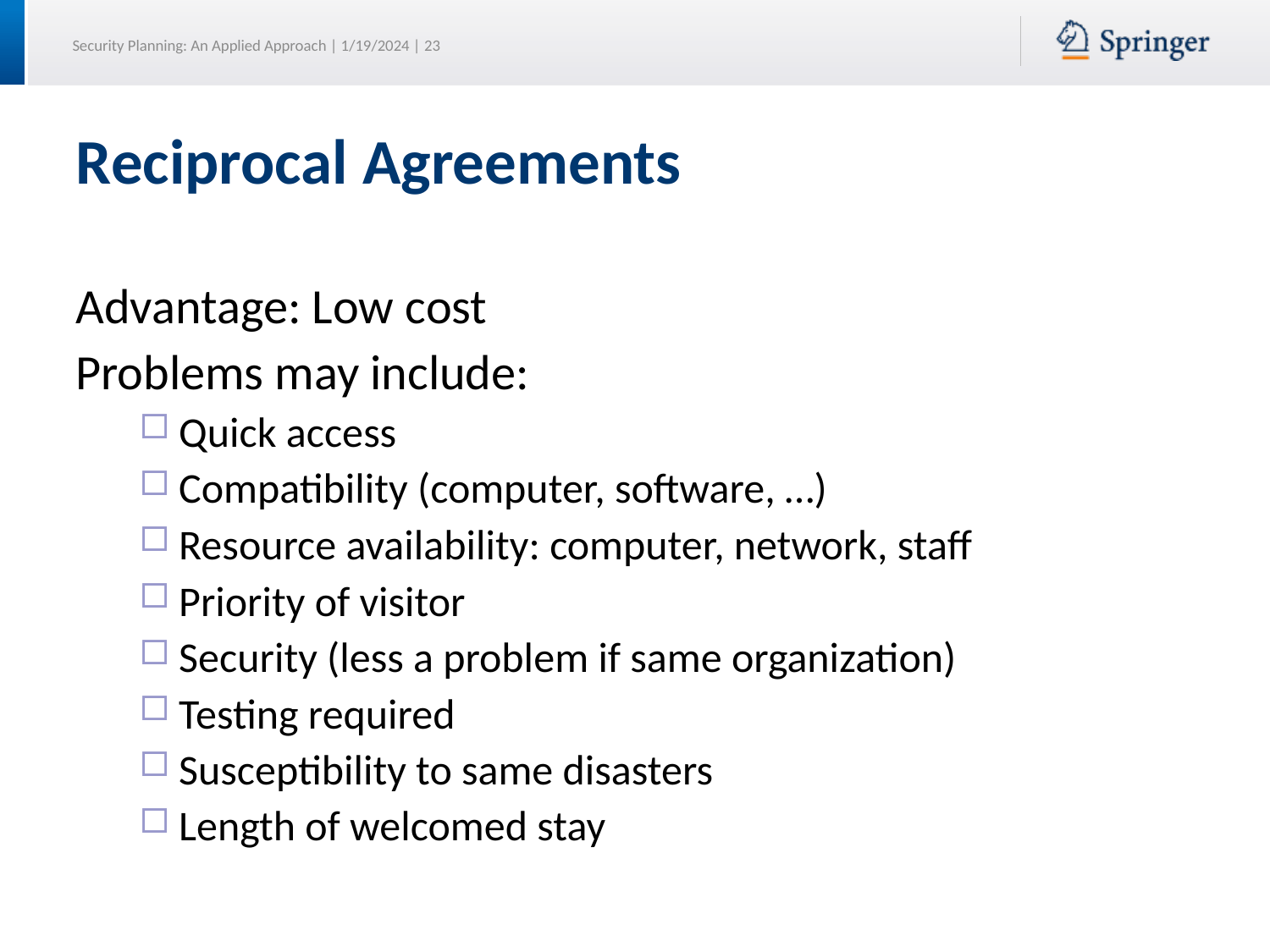

Reciprocal Agreements
Advantage: Low cost
Problems may include:
Quick access
Compatibility (computer, software, …)
Resource availability: computer, network, staff
Priority of visitor
Security (less a problem if same organization)
Testing required
Susceptibility to same disasters
Length of welcomed stay